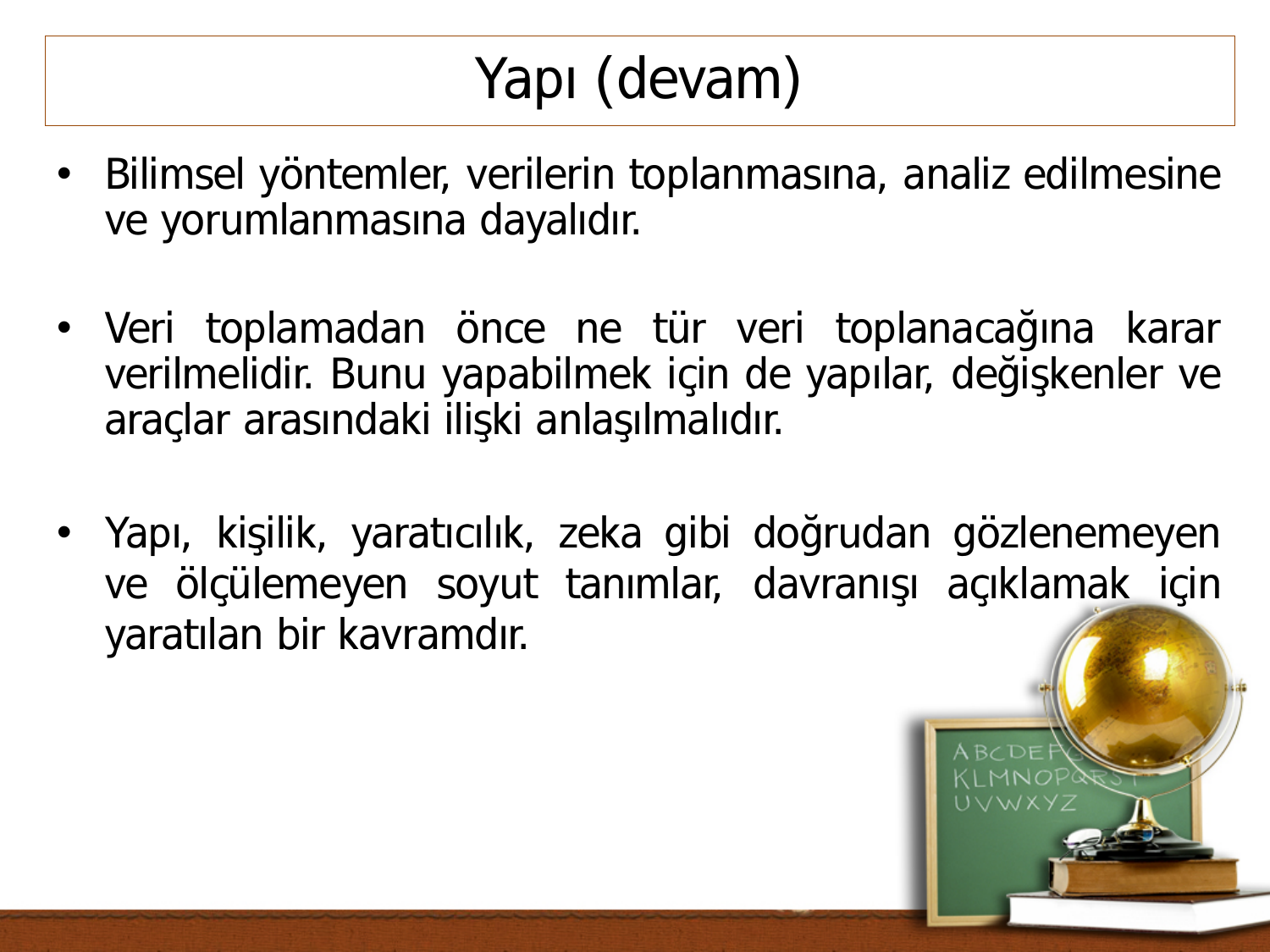

Yapı (devam)

Bilimsel yöntemler, verilerin toplanmasına, analiz edilmesine ve yorumlanmasına dayalıdır.

Veri toplamadan önce ne tür veri toplanacağına karar verilmelidir. Bunu yapabilmek için de yapılar, değişkenler ve araçlar arasındaki ilişki anlaşılmalıdır.

Yapı, kişilik, yaratıcılık, zeka gibi doğrudan gözlenemeyen ve ölçülemeyen soyut tanımlar, davranışı açıklamak için yaratılan bir kavramdır.